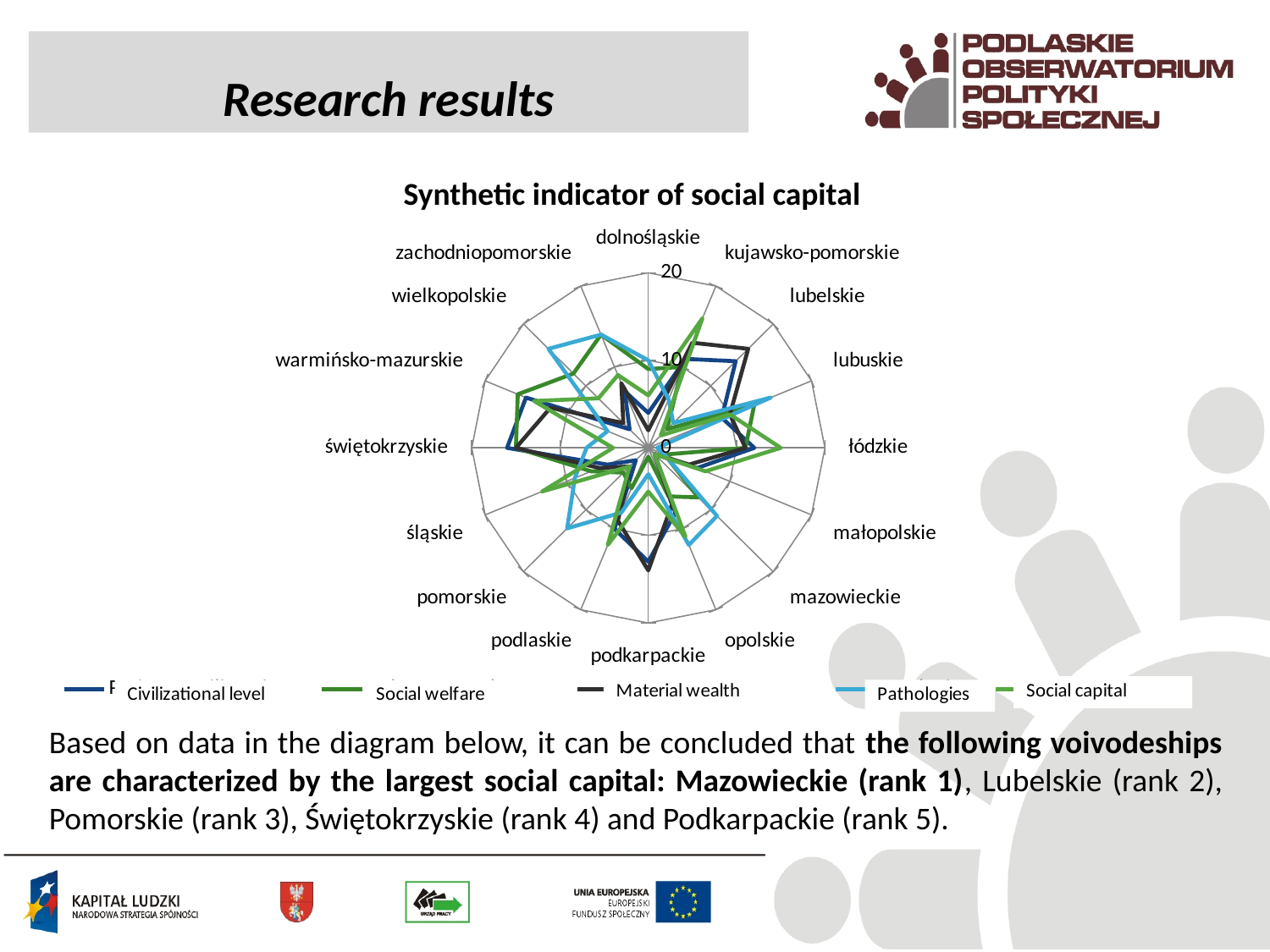

Research results
Synthetic indicator of social capital

### Chart

| Category | Poziom cywilizacyjny | Dobrostan społeczny | Dobrobyt materialny | Patologie | Kapitał społeczny |
|---|---|---|---|---|---|
| dolnośląskie | 4.0 | 9.0 | 2.0 | 10.0 | 6.0 |
| kujawsko-pomorskie | 11.0 | 10.0 | 13.0 | 6.0 | 16.0 |
| lubelskie | 14.0 | 3.0 | 16.0 | 4.0 | 2.0 |
| lubuskie | 9.0 | 13.0 | 10.0 | 15.0 | 10.0 |
| łódzkie | 12.0 | 11.0 | 11.0 | 1.0 | 15.0 |
| małopolskie | 6.0 | 2.0 | 5.0 | 2.0 | 7.0 |
| mazowieckie | 1.0 | 8.0 | 1.0 | 11.0 | 1.0 |
| opolskie | 8.0 | 6.0 | 7.0 | 12.0 | 11.0 |
| podkarpackie | 13.0 | 1.0 | 14.0 | 3.0 | 5.0 |
| podlaskie | 10.0 | 5.0 | 9.0 | 8.0 | 12.0 |
| pomorskie | 2.0 | 4.0 | 3.0 | 13.0 | 3.0 |
| śląskie | 5.0 | 7.0 | 6.0 | 9.0 | 13.0 |
| świętokrzyskie | 16.0 | 15.0 | 15.0 | 7.0 | 4.0 |
| warmińsko-mazurskie | 15.0 | 16.0 | 12.0 | 5.0 | 14.0 |
| wielkopolskie | 3.0 | 12.0 | 4.0 | 16.0 | 8.0 |
| zachodniopomorskie | 7.0 | 14.0 | 8.0 | 14.0 | 9.0 |
Based on data in the diagram below, it can be concluded that the following voivodeships are characterized by the largest social capital: Mazowieckie (rank 1), Lubelskie (rank 2), Pomorskie (rank 3), Świętokrzyskie (rank 4) and Podkarpackie (rank 5).